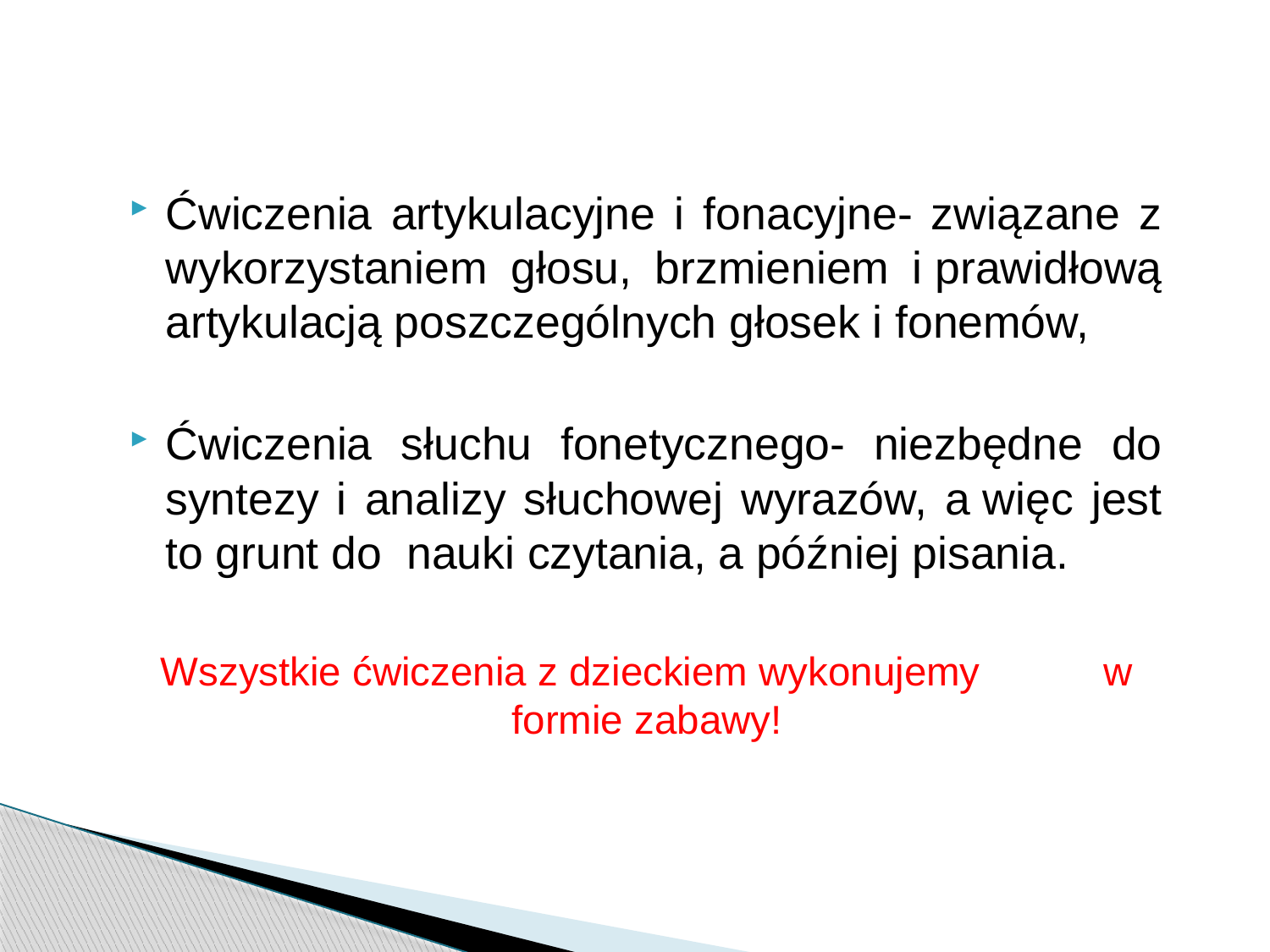

Ćwiczenia artykulacyjne i fonacyjne- związane z wykorzystaniem głosu, brzmieniem i prawidłową artykulacją poszczególnych głosek i fonemów,

Ćwiczenia słuchu fonetycznego- niezbędne do syntezy i analizy słuchowej wyrazów, a więc jest to grunt do  nauki czytania, a później pisania.

Wszystkie ćwiczenia z dzieckiem wykonujemy           w formie zabawy!